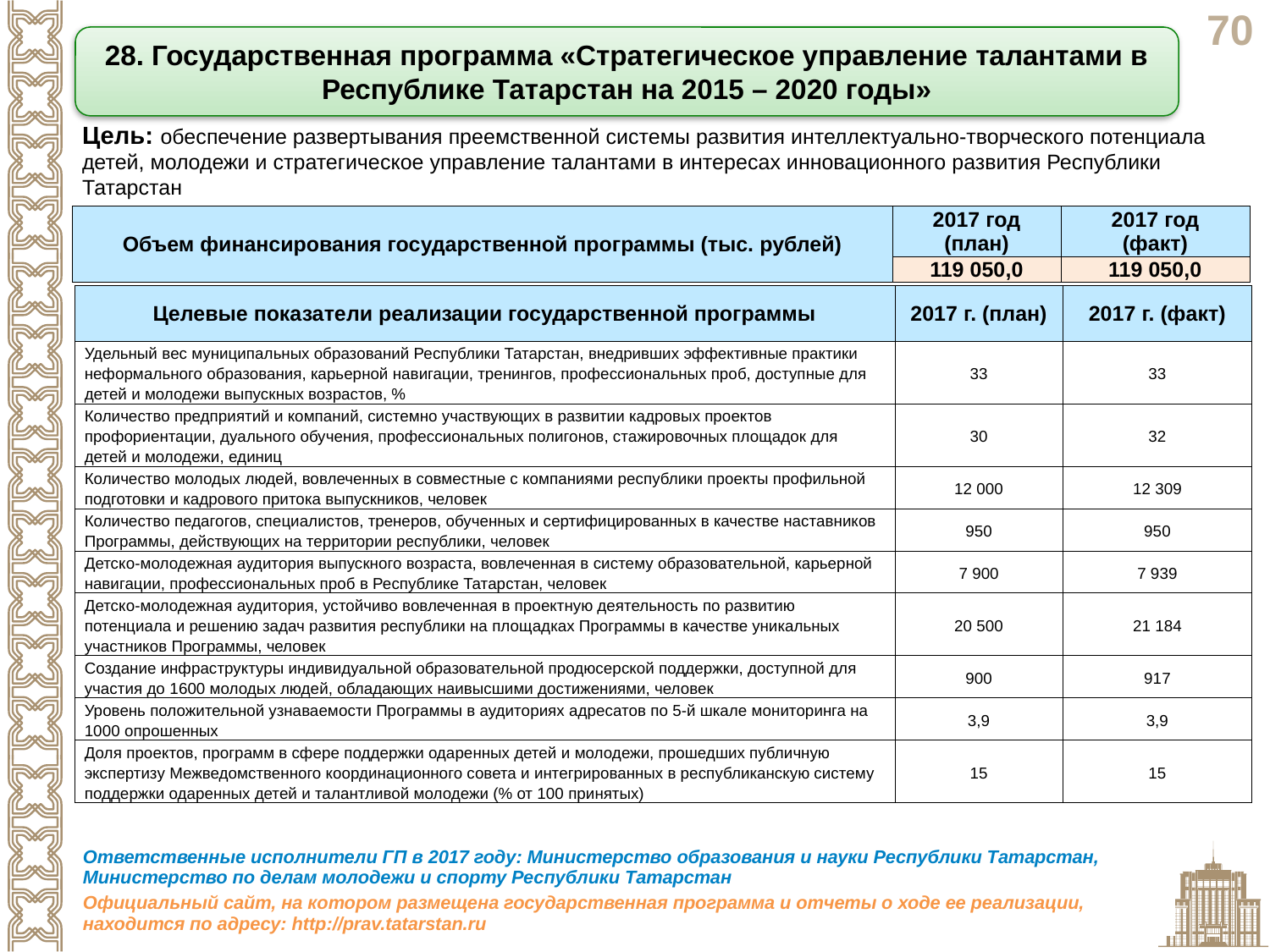

28. Государственная программа «Стратегическое управление талантами в Республике Татарстан на 2015 – 2020 годы»
Цель: обеспечение развертывания преемственной системы развития интеллектуально-творческого потенциала детей, молодежи и стратегическое управление талантами в интересах инновационного развития Республики Татарстан
| Объем финансирования государственной программы (тыс. рублей) | 2017 год (план) | 2017 год (факт) |
| --- | --- | --- |
|  | 119 050,0 | 119 050,0 |
| Целевые показатели реализации государственной программы | 2017 г. (план) | 2017 г. (факт) |
| --- | --- | --- |
| Удельный вес муниципальных образований Республики Татарстан, внедривших эффективные практики неформального образования, карьерной навигации, тренингов, профессиональных проб, доступные для детей и молодежи выпускных возрастов, % | 33 | 33 |
| Количество предприятий и компаний, системно участвующих в развитии кадровых проектов профориентации, дуального обучения, профессиональных полигонов, стажировочных площадок для детей и молодежи, единиц | 30 | 32 |
| Количество молодых людей, вовлеченных в совместные с компаниями республики проекты профильной подготовки и кадрового притока выпускников, человек | 12 000 | 12 309 |
| Количество педагогов, специалистов, тренеров, обученных и сертифицированных в качестве наставников Программы, действующих на территории республики, человек | 950 | 950 |
| Детско-молодежная аудитория выпускного возраста, вовлеченная в систему образовательной, карьерной навигации, профессиональных проб в Республике Татарстан, человек | 7 900 | 7 939 |
| Детско-молодежная аудитория, устойчиво вовлеченная в проектную деятельность по развитию потенциала и решению задач развития республики на площадках Программы в качестве уникальных участников Программы, человек | 20 500 | 21 184 |
| Создание инфраструктуры индивидуальной образовательной продюсерской поддержки, доступной для участия до 1600 молодых людей, обладающих наивысшими достижениями, человек | 900 | 917 |
| Уровень положительной узнаваемости Программы в аудиториях адресатов по 5-й шкале мониторинга на 1000 опрошенных | 3,9 | 3,9 |
| Доля проектов, программ в сфере поддержки одаренных детей и молодежи, прошедших публичную экспертизу Межведомственного координационного совета и интегрированных в республиканскую систему поддержки одаренных детей и талантливой молодежи (% от 100 принятых) | 15 | 15 |
| Ответственные исполнители ГП в 2017 году: Министерство образования и науки Республики Татарстан, Министерство по делам молодежи и спорту Республики Татарстан |
| --- |
| Официальный сайт, на котором размещена государственная программа и отчеты о ходе ее реализации, находится по адресу: http://prav.tatarstan.ru |